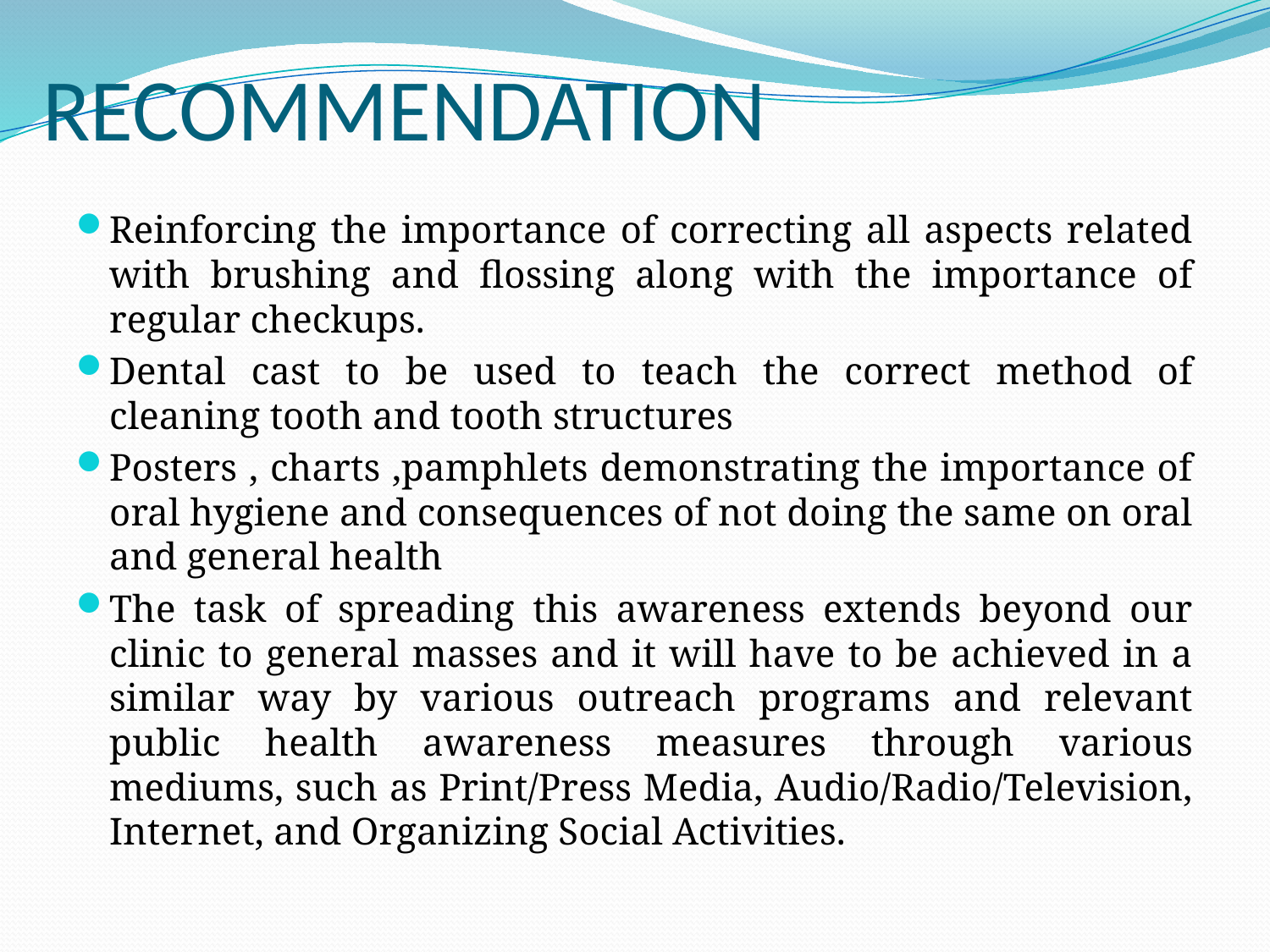

# RECOMMENDATION

Reinforcing the importance of correcting all aspects related with brushing and flossing along with the importance of regular checkups.
Dental cast to be used to teach the correct method of cleaning tooth and tooth structures
Posters , charts ,pamphlets demonstrating the importance of oral hygiene and consequences of not doing the same on oral and general health
The task of spreading this awareness extends beyond our clinic to general masses and it will have to be achieved in a similar way by various outreach programs and relevant public health awareness measures through various mediums, such as Print/Press Media, Audio/Radio/Television, Internet, and Organizing Social Activities.